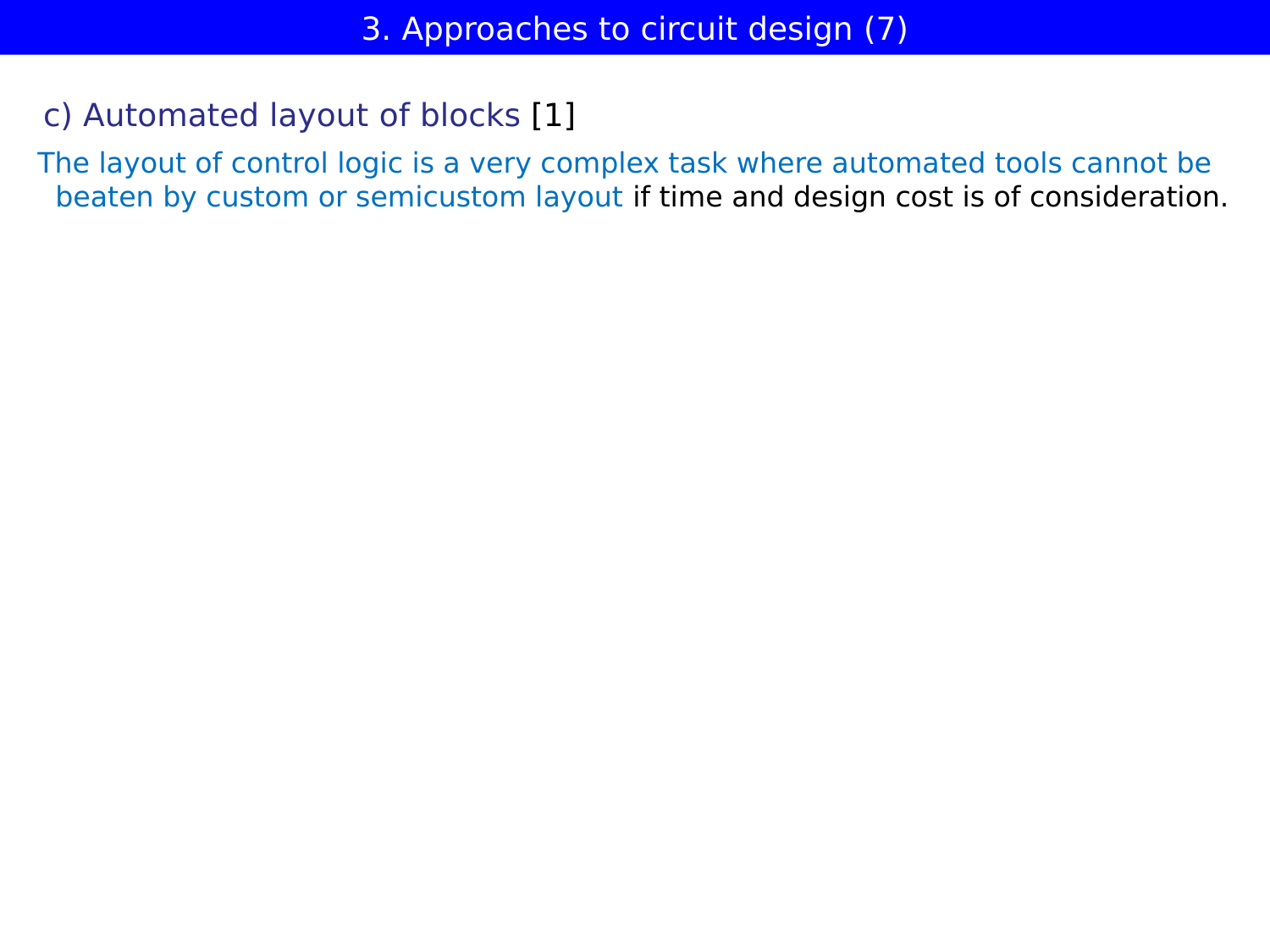

# 3. Approaches to circuit design (7)
c) Automated layout of blocks [1]
The layout of control logic is a very complex task where automated tools cannot be
  beaten by custom or semicustom layout if time and design cost is of consideration.